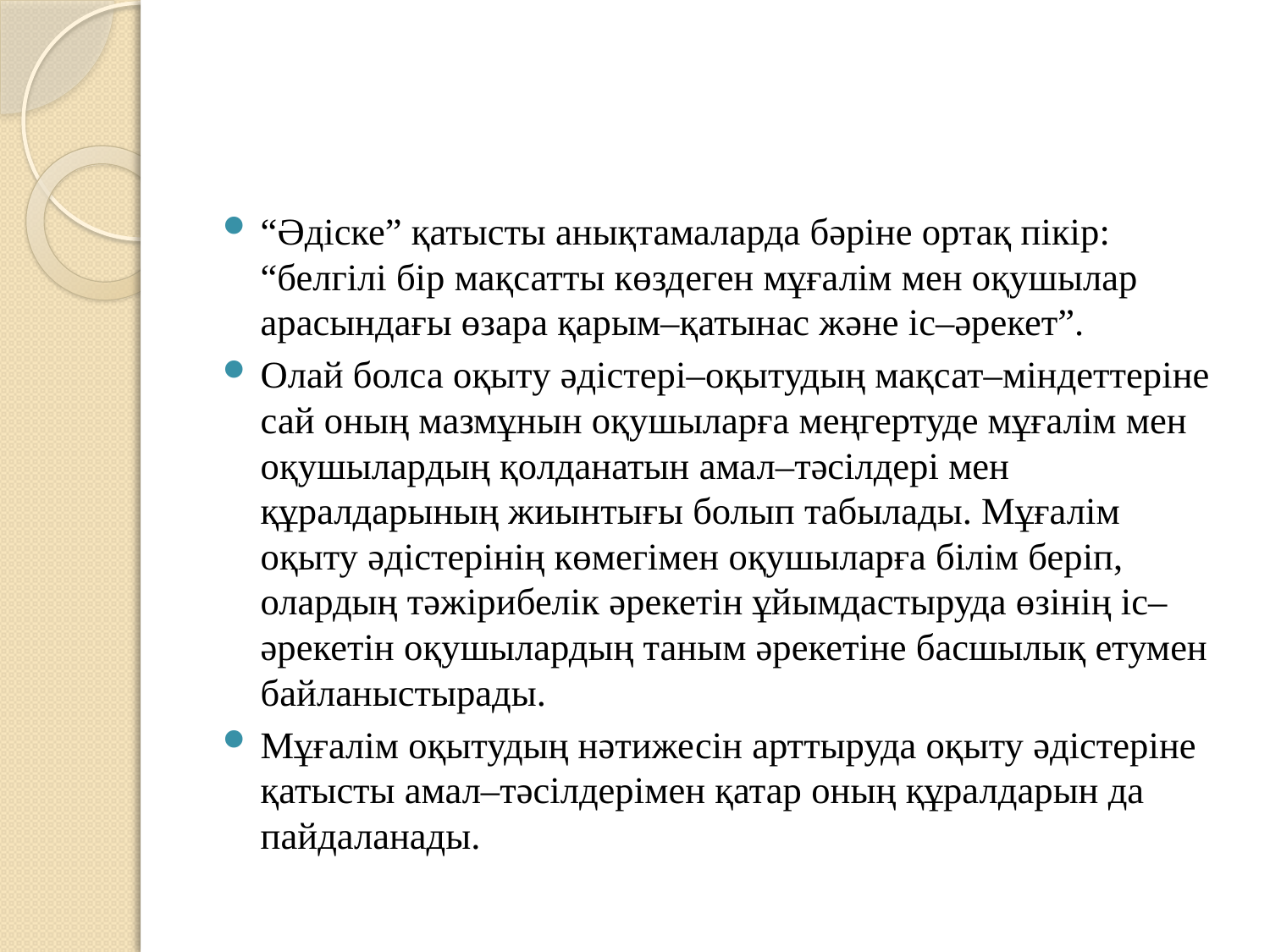

“Әдіске” қатысты анықтамаларда бәріне ортақ пікір: “белгілі бір мақсатты көздеген мұғалім мен оқушылар арасындағы өзара қарым–қатынас және іс–әрекет”.
Олай болса оқыту әдістері–оқытудың мақсат–міндеттеріне сай оның мазмұнын оқушыларға меңгертуде мұғалім мен оқушылардың қолданатын амал–тәсілдері мен құралдарының жиынтығы болып табылады. Мұғалім оқыту әдістерінің көмегімен оқушыларға білім беріп, олардың тәжірибелік әрекетін ұйымдастыруда өзінің іс–әрекетін оқушылардың таным әрекетіне басшылық етумен байланыстырады.
Мұғалім оқытудың нәтижесін арттыруда оқыту әдістеріне қатысты амал–тәсілдерімен қатар оның құралдарын да пайдаланады.